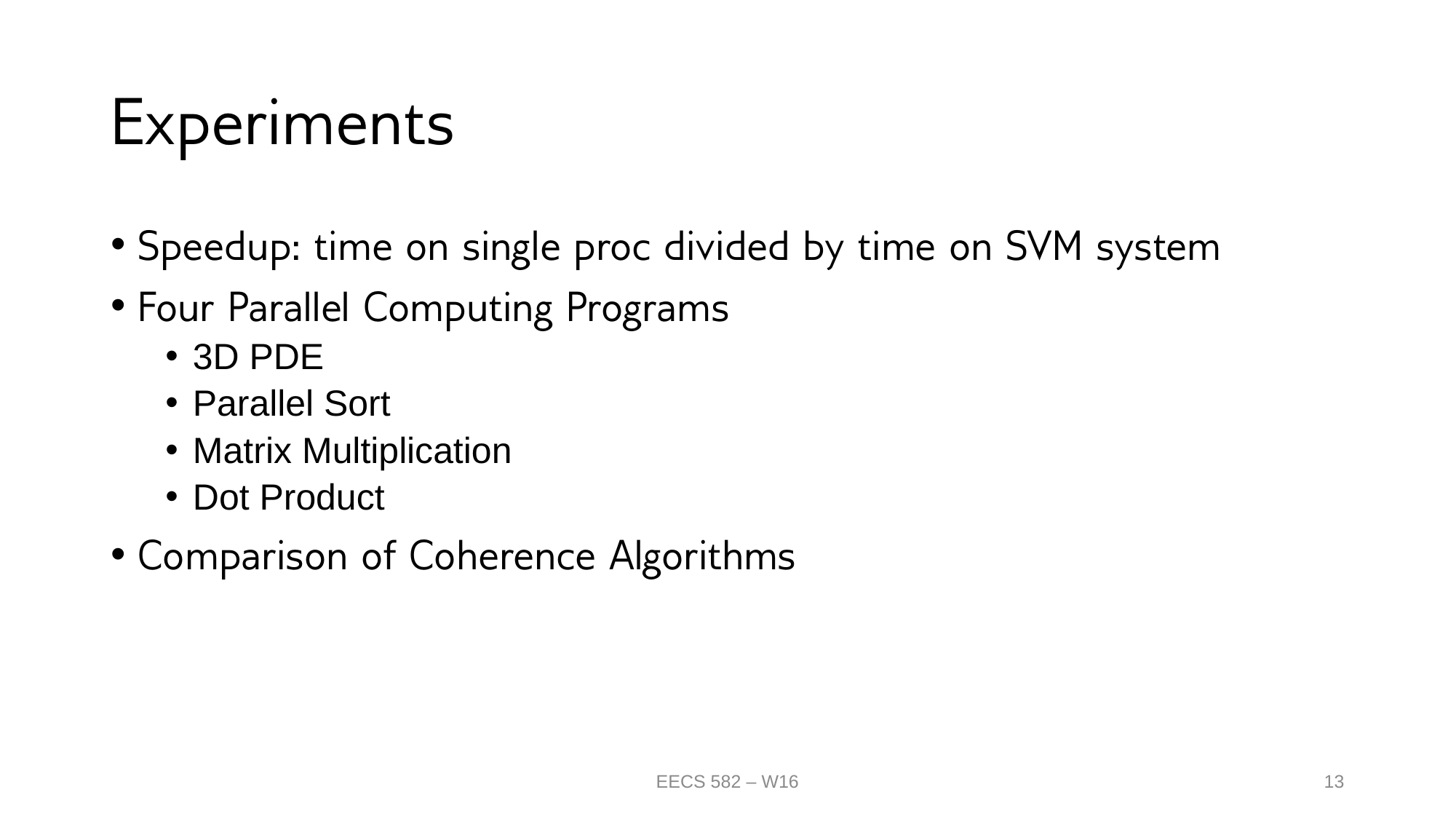

# Experiments
Speedup: time on single proc divided by time on SVM system
Four Parallel Computing Programs
3D PDE
Parallel Sort
Matrix Multiplication
Dot Product
Comparison of Coherence Algorithms
EECS 582 – W16
13